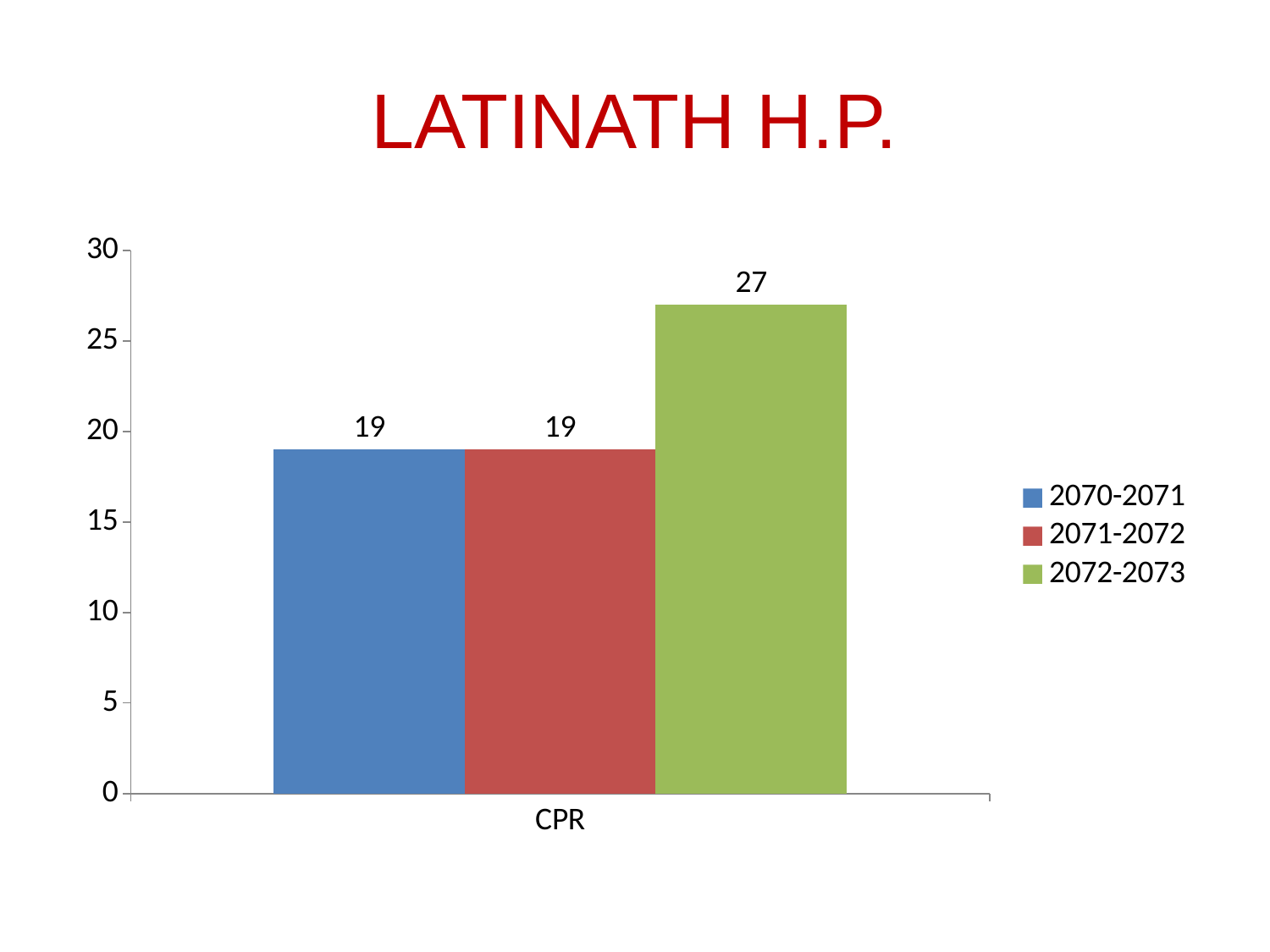

# LATINATH H.P.

### Chart

| Category | 2070-2071 | 2071-2072 | 2072-2073 |
|---|---|---|---|
| CPR | 19.0 | 19.0 | 27.0 |